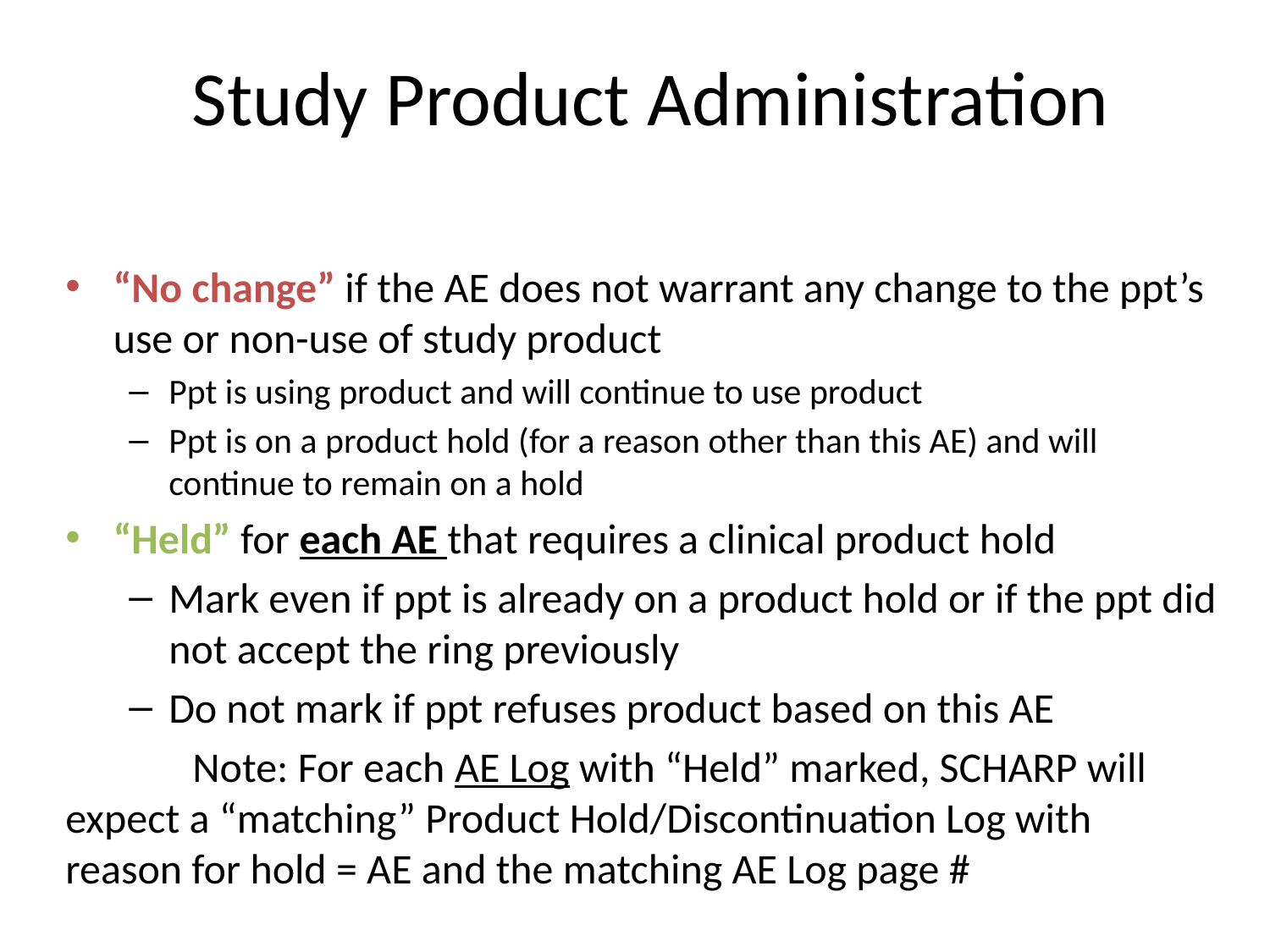

# Study Product Administration
“No change” if the AE does not warrant any change to the ppt’s use or non-use of study product
Ppt is using product and will continue to use product
Ppt is on a product hold (for a reason other than this AE) and will continue to remain on a hold
“Held” for each AE that requires a clinical product hold
Mark even if ppt is already on a product hold or if the ppt did not accept the ring previously
Do not mark if ppt refuses product based on this AE
	Note: For each AE Log with “Held” marked, SCHARP will 	expect a “matching” Product Hold/Discontinuation Log with 	reason for hold = AE and the matching AE Log page #